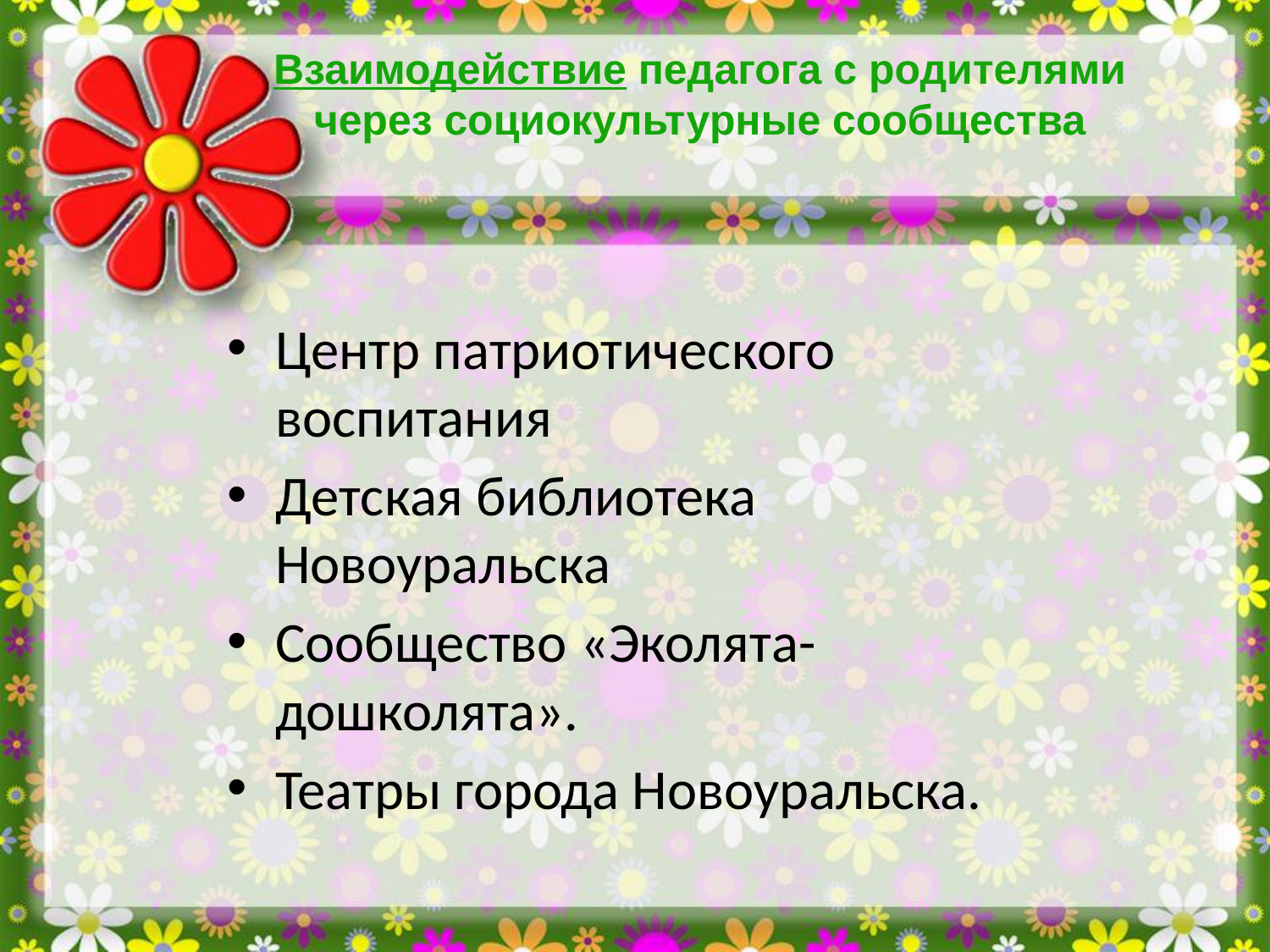

Взаимодействие педагога с родителями через социокультурные сообщества
Центр патриотического воспитания
Детская библиотека Новоуральска
Сообщество «Эколята-дошколята».
Театры города Новоуральска.